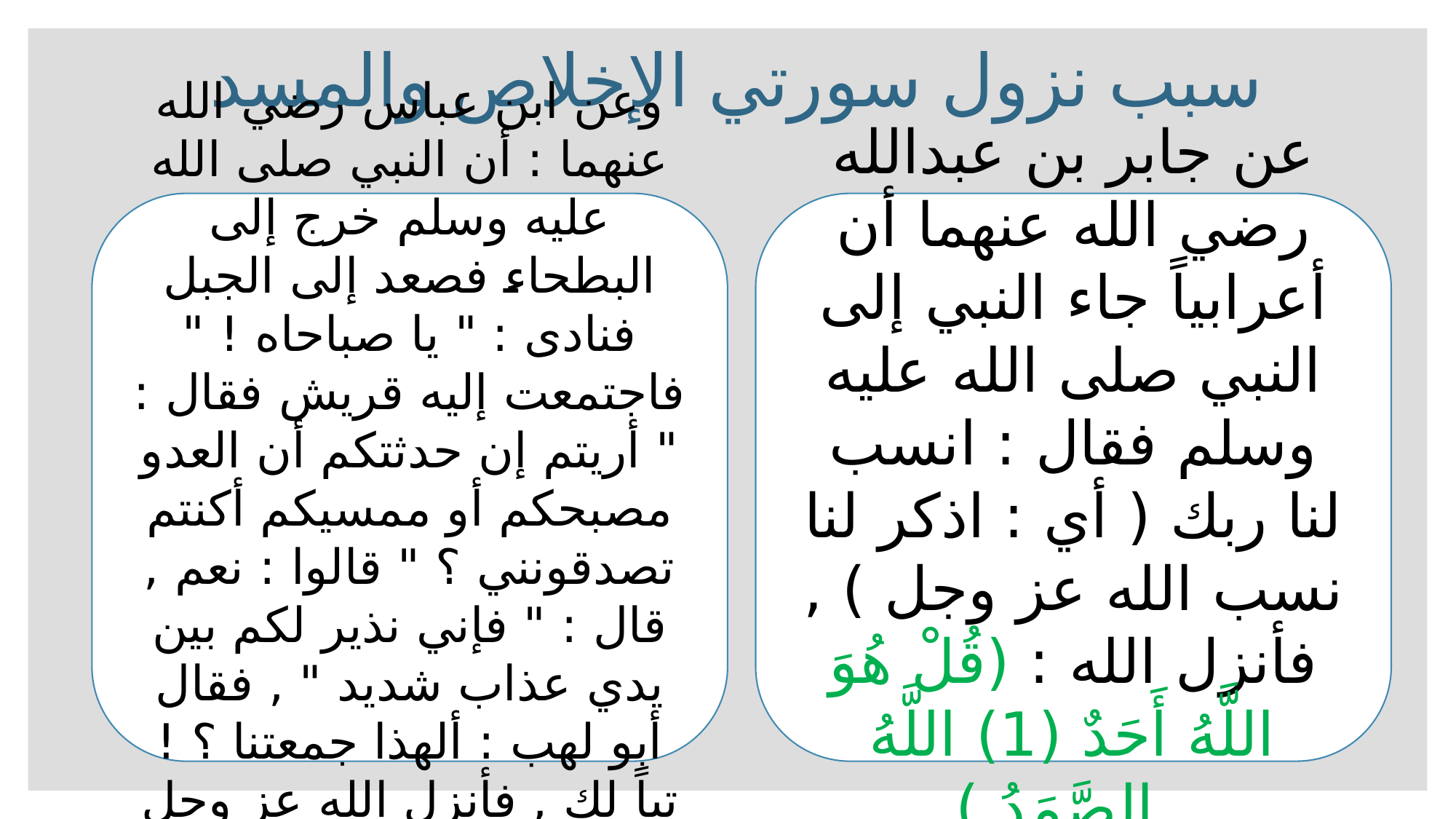

# سبب نزول سورتي الإخلاص والمسد
وعن ابن عباس رضي الله عنهما : أن النبي صلى الله عليه وسلم خرج إلى البطحاء فصعد إلى الجبل فنادى : " يا صباحاه ! " فاجتمعت إليه قريش فقال : " أريتم إن حدثتكم أن العدو مصبحكم أو ممسيكم أكنتم تصدقونني ؟ " قالوا : نعم , قال : " فإني نذير لكم بين يدي عذاب شديد " , فقال أبو لهب : ألهذا جمعتنا ؟ ! تباً لك , فأنزل الله عز وجل (تَبَّتْ يَدَا أَبِي لَهَبٍ وَتَبَّ )
عن جابر بن عبدالله رضي الله عنهما أن أعرابياً جاء النبي إلى النبي صلى الله عليه وسلم فقال : انسب لنا ربك ( أي : اذكر لنا نسب الله عز وجل ) , فأنزل الله : (قُلْ هُوَ اللَّهُ أَحَدٌ (1) اللَّهُ الصَّمَدُ )